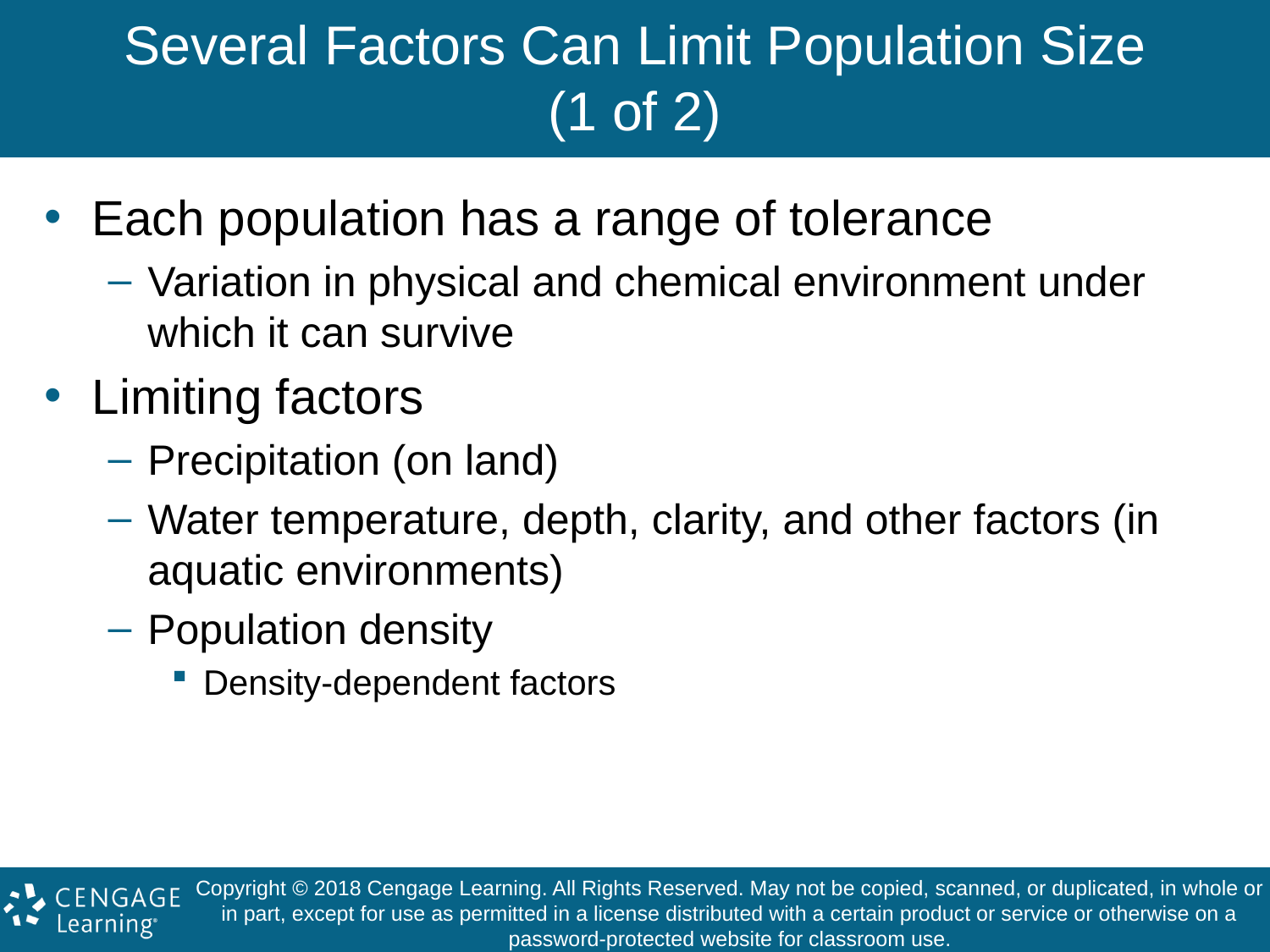

# Several Factors Can Limit Population Size (1 of 2)
Each population has a range of tolerance
Variation in physical and chemical environment under which it can survive
Limiting factors
Precipitation (on land)
Water temperature, depth, clarity, and other factors (in aquatic environments)
Population density
Density-dependent factors